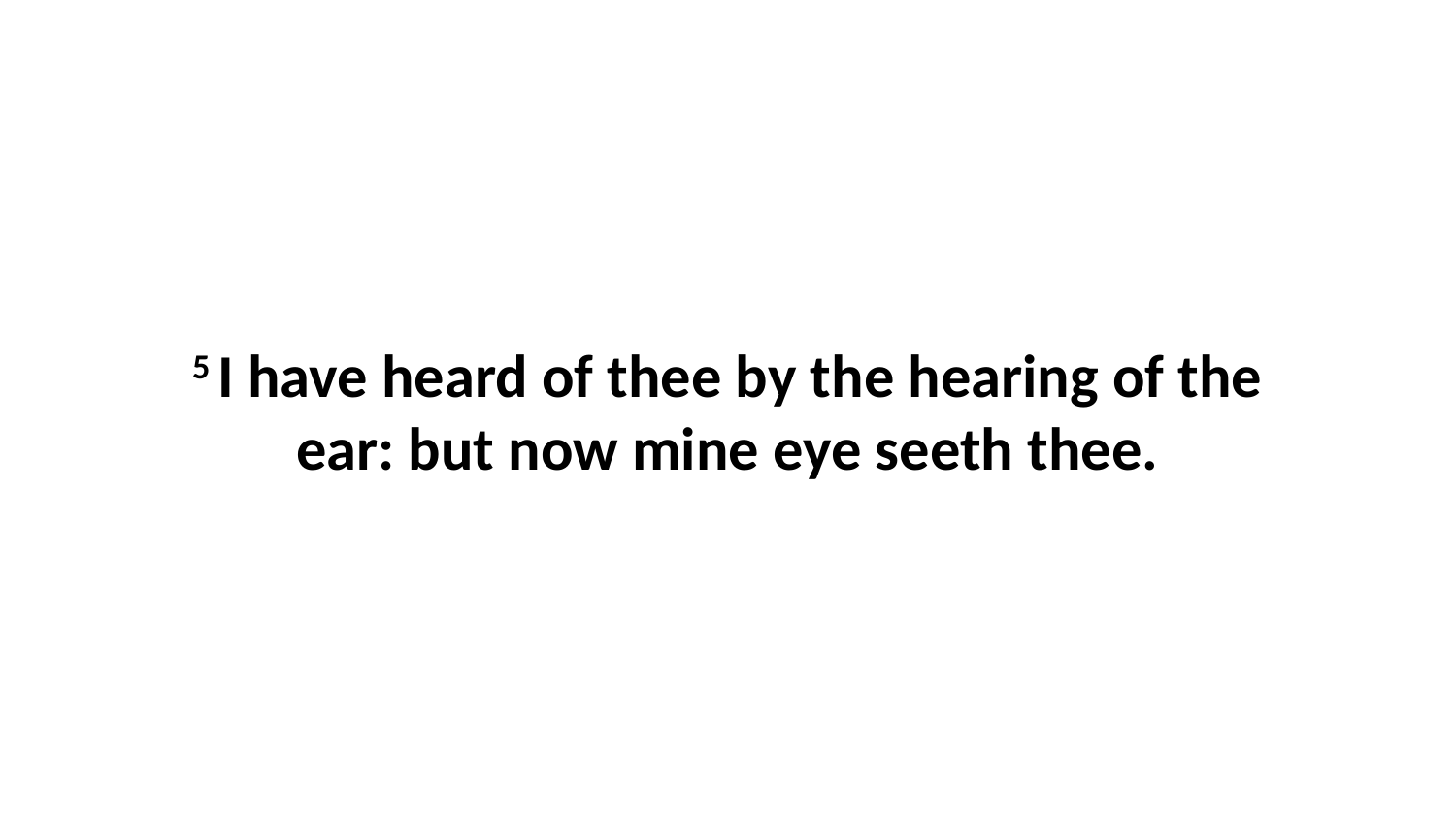

5 I have heard of thee by the hearing of the ear: but now mine eye seeth thee.